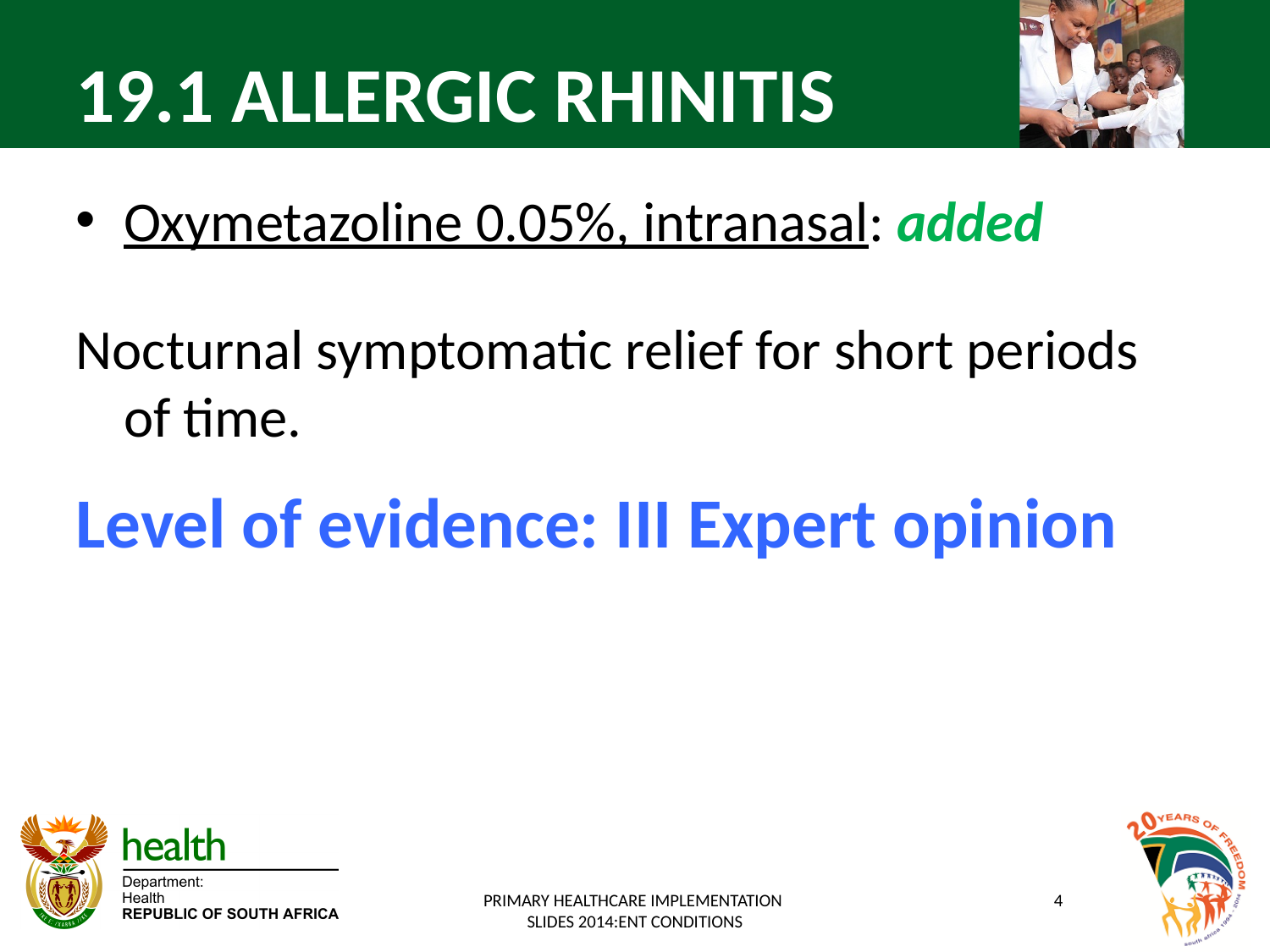

# 19.1 ALLERGIC RHINITIS
Oxymetazoline 0.05%, intranasal: added

Nocturnal symptomatic relief for short periods of time.

Level of evidence: III Expert opinion
PRIMARY HEALTHCARE IMPLEMENTATION
SLIDES 2014:ENT CONDITIONS
4